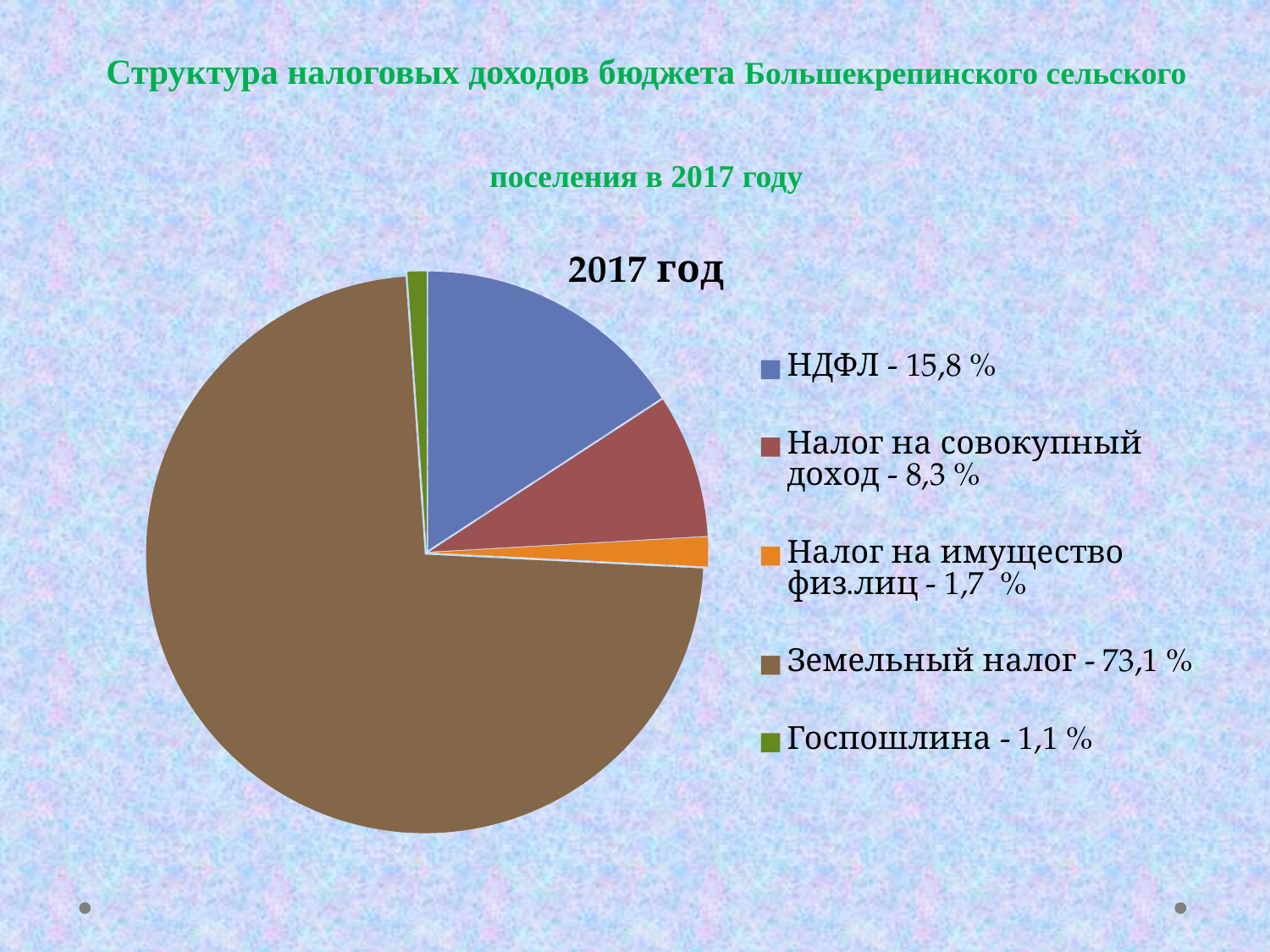

# Структура налоговых доходов бюджета Большекрепинского сельского поселения в 2017 году

### Chart:

| Category | 2017 год |
|---|---|
| НДФЛ - 15,8 % | 15.8 |
| Налог на совокупный доход - 8,3 % | 8.3 |
| Налог на имущество физ.лиц - 1,7  % | 1.7000000000000002 |
| Земельный налог - 73,1 % | 73.1 |
| Госпошлина - 1,1 % | 1.1 |